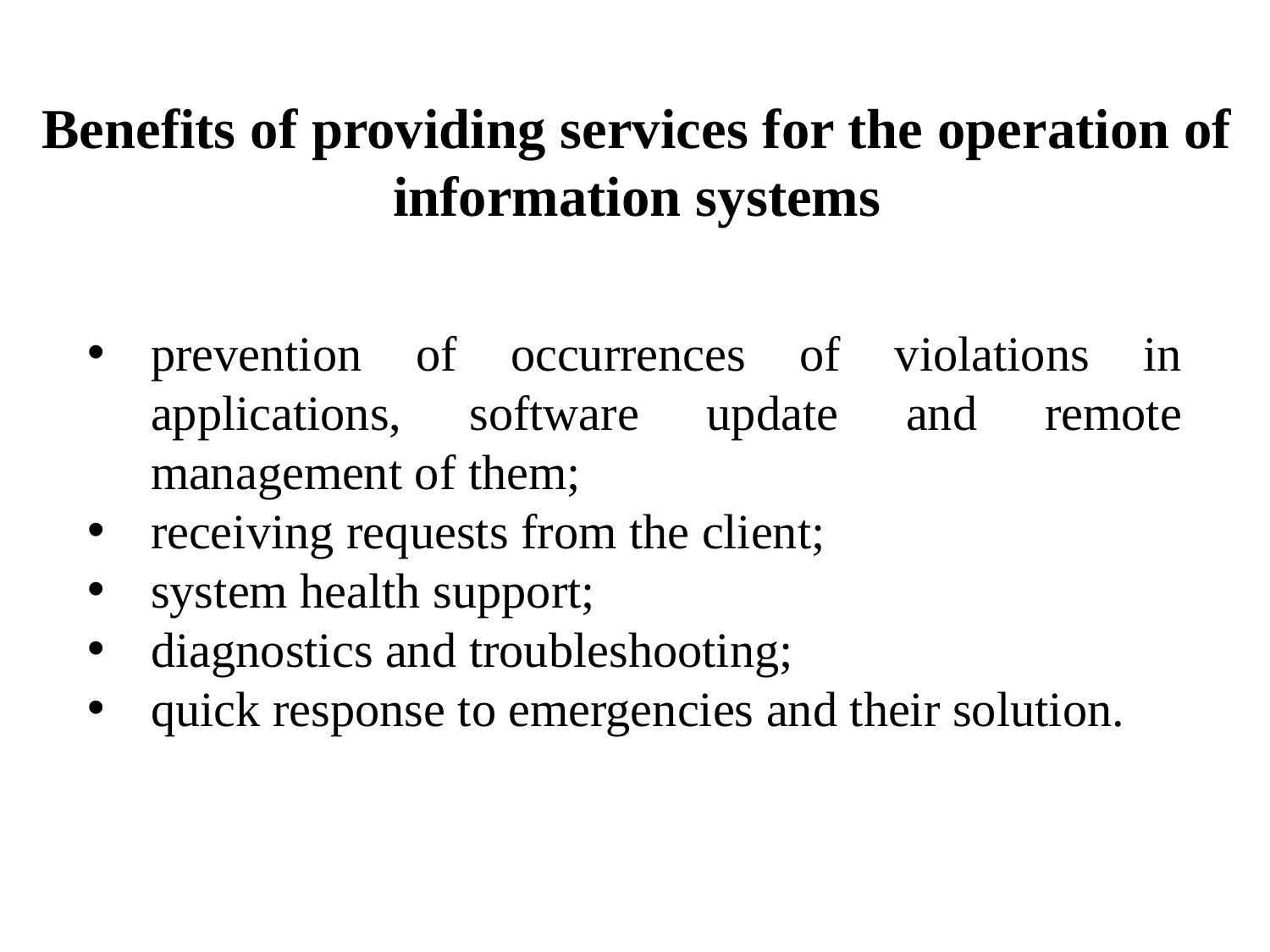

Benefits of providing services for the operation of information systems
prevention of occurrences of violations in applications, software update and remote management of them;
receiving requests from the client;
system health support;
diagnostics and troubleshooting;
quick response to emergencies and their solution.